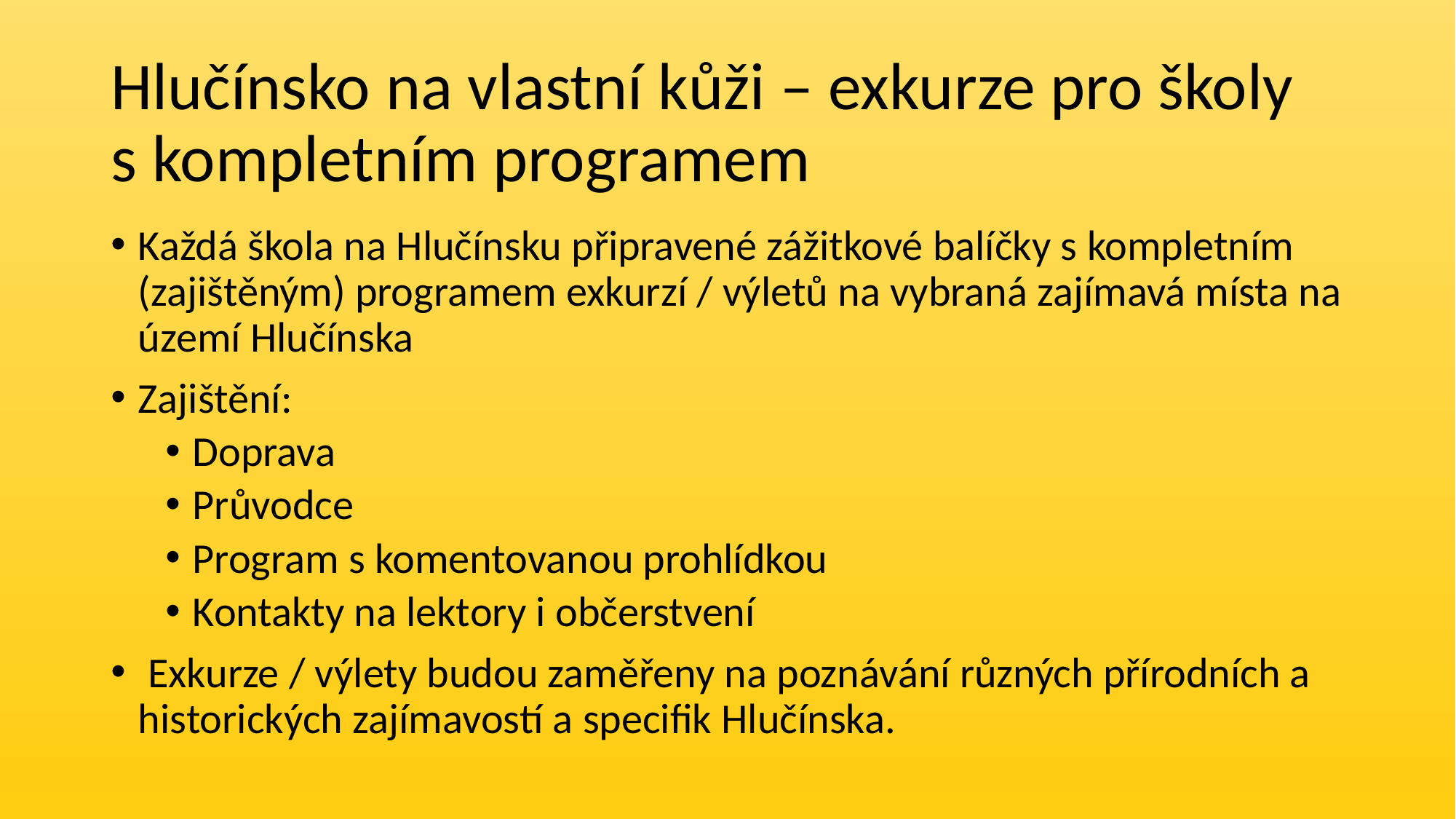

# Hlučínsko na vlastní kůži – exkurze pro školy s kompletním programem
Každá škola na Hlučínsku připravené zážitkové balíčky s kompletním (zajištěným) programem exkurzí / výletů na vybraná zajímavá místa na území Hlučínska
Zajištění:
Doprava
Průvodce
Program s komentovanou prohlídkou
Kontakty na lektory i občerstvení
 Exkurze / výlety budou zaměřeny na poznávání různých přírodních a historických zajímavostí a specifik Hlučínska.